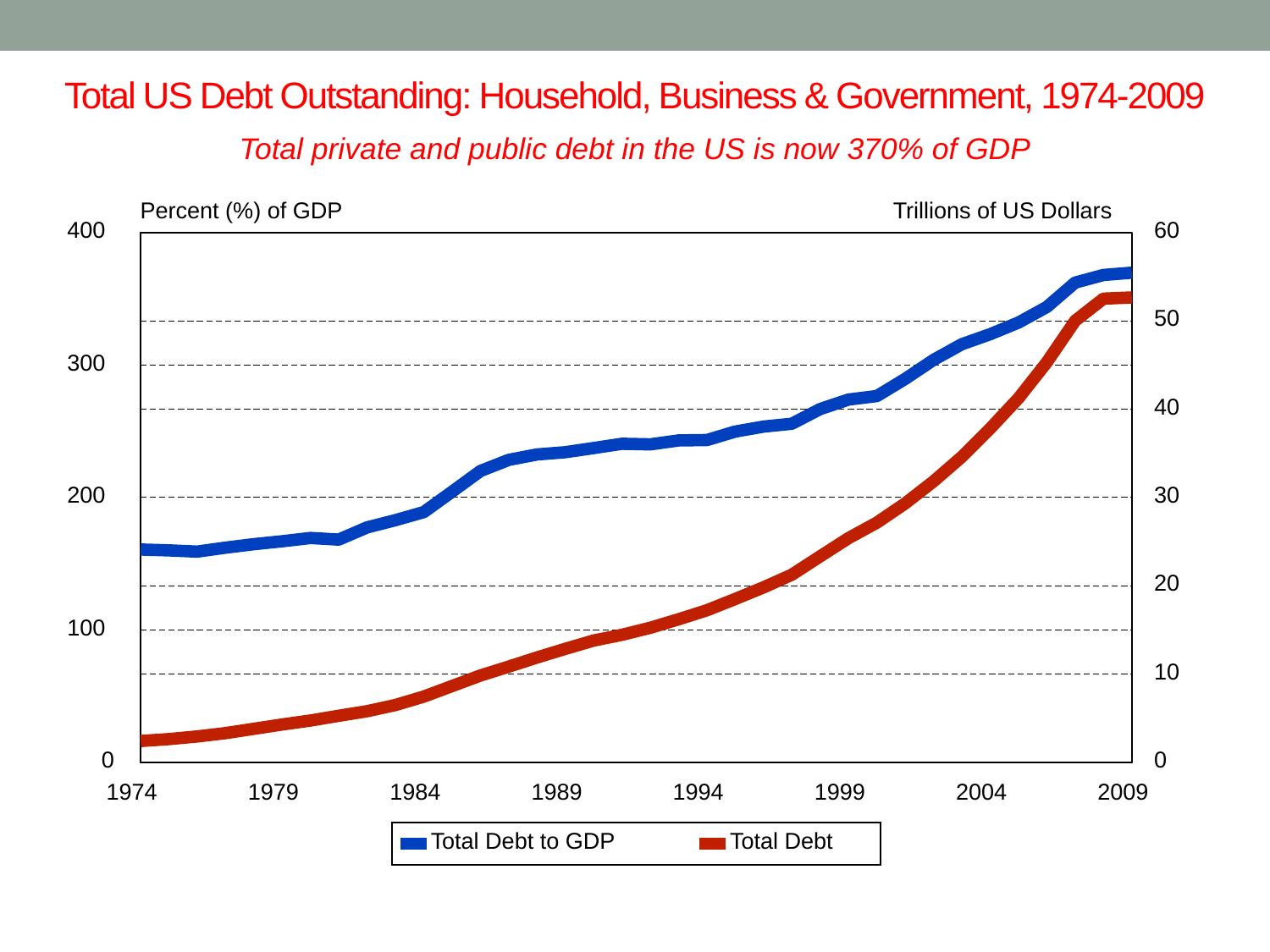

# Total US Debt Outstanding: Household, Business & Government, 1974-2009
Total private and public debt in the US is now 370% of GDP
Percent (%) of GDP
Trillions of US Dollars
400
60

50

300

40

200
30

20

100

10

0
0

1974
1979
1984
1989
1994
1999
2004
2009

Total Debt to GDP
Total Debt